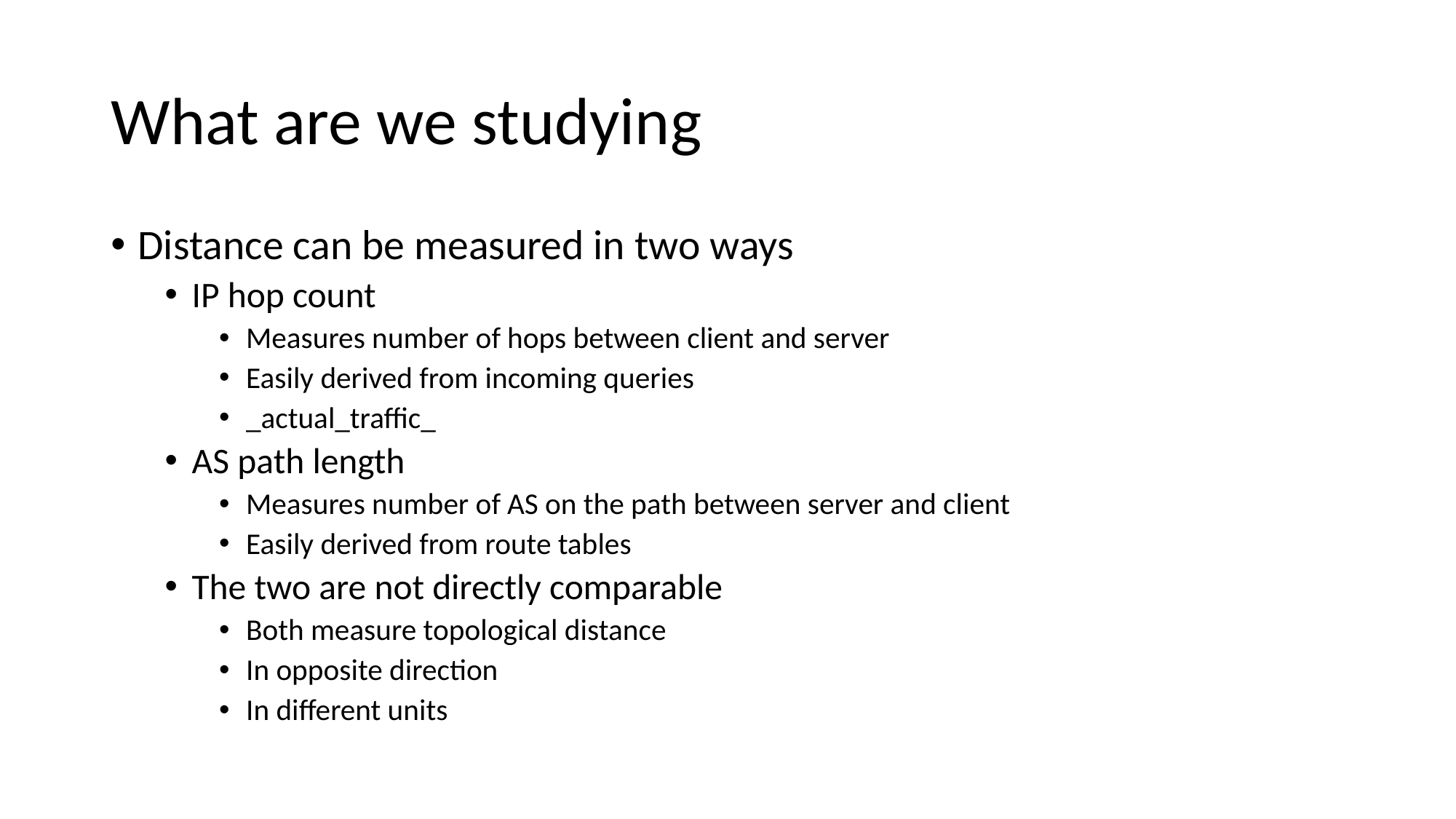

# What are we studying
Distance can be measured in two ways
IP hop count
Measures number of hops between client and server
Easily derived from incoming queries
_actual_traffic_
AS path length
Measures number of AS on the path between server and client
Easily derived from route tables
The two are not directly comparable
Both measure topological distance
In opposite direction
In different units